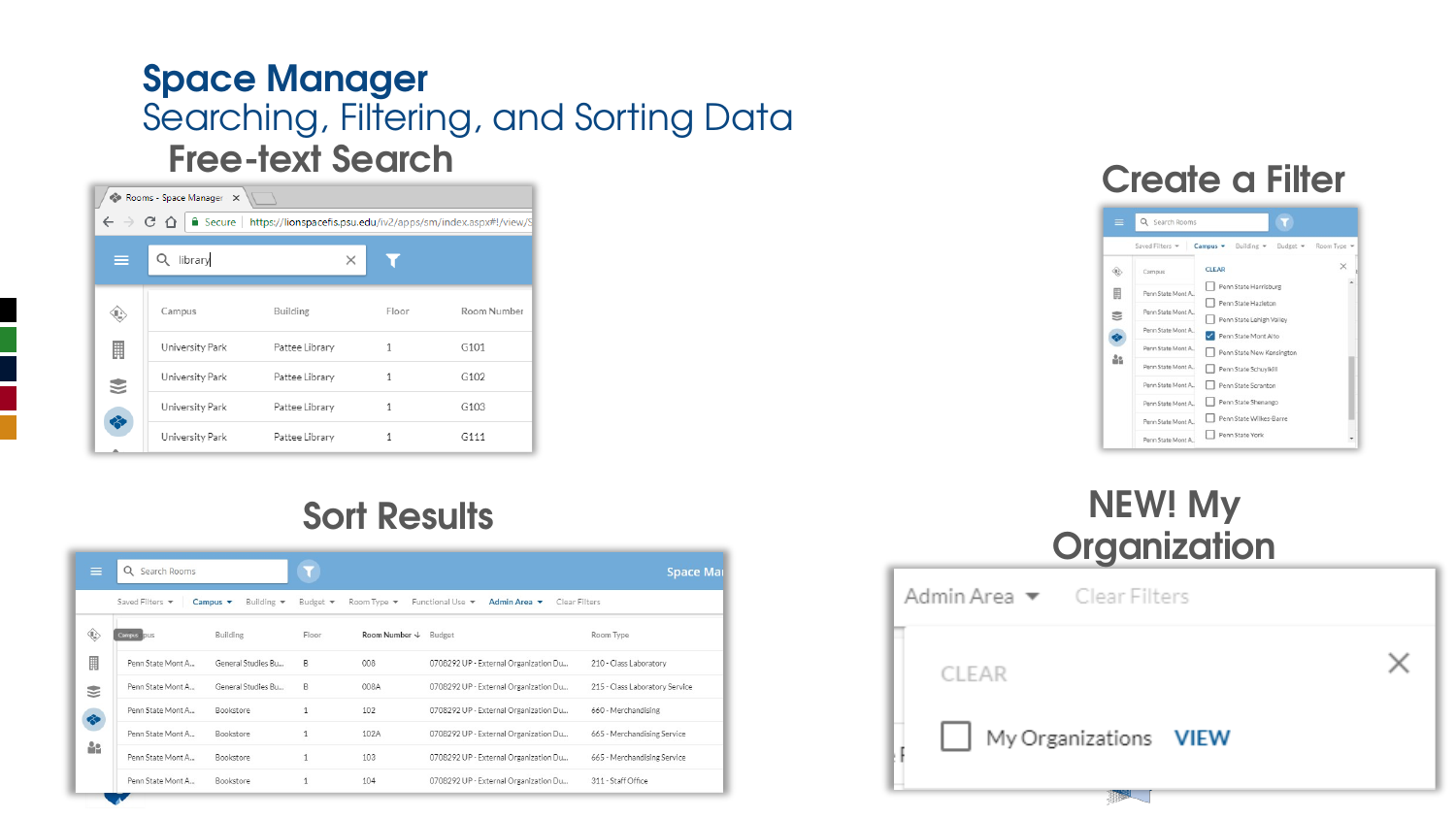

Space Manager
Searching, Filtering, and Sorting Data
Free-text Search
Create a Filter

NEW! My
Organization
Sort Results

Penn State University Facilities Resources & Planning

penbaysolutions.com